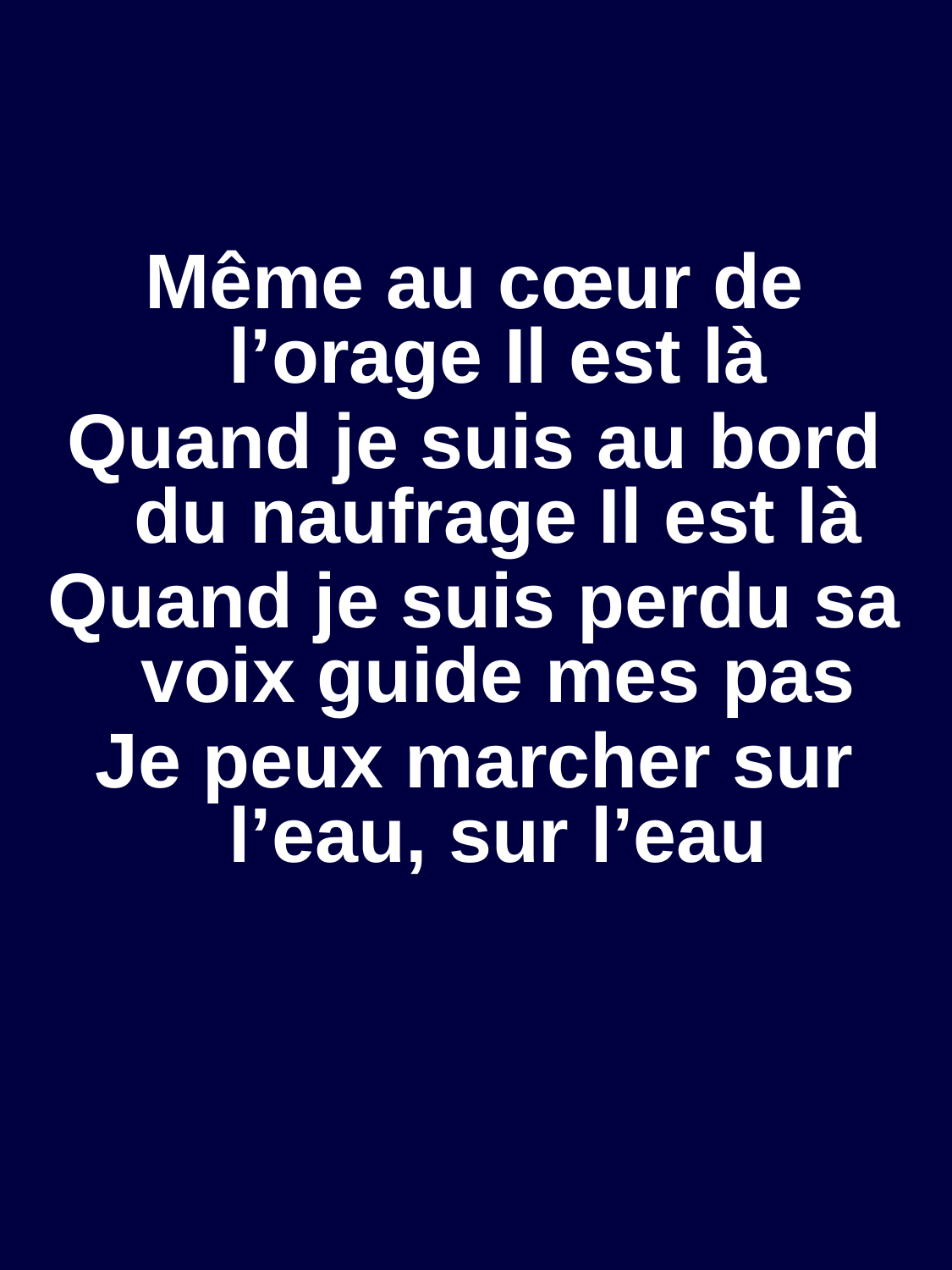

Même au cœur de l’orage Il est là
Quand je suis au bord du naufrage Il est là
Quand je suis perdu sa voix guide mes pas
Je peux marcher sur l’eau, sur l’eau